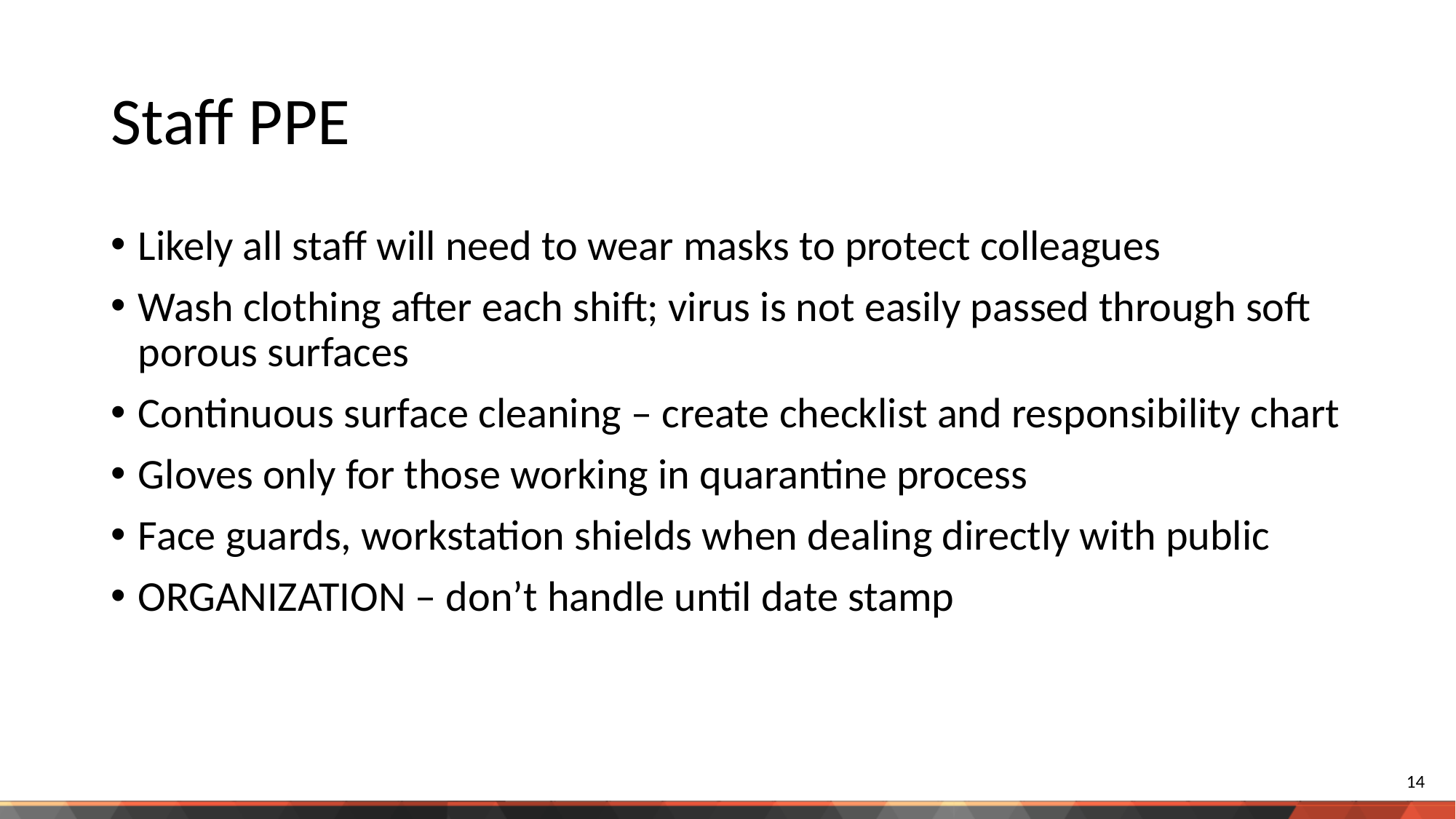

# Staff PPE
Likely all staff will need to wear masks to protect colleagues
Wash clothing after each shift; virus is not easily passed through soft porous surfaces
Continuous surface cleaning – create checklist and responsibility chart
Gloves only for those working in quarantine process
Face guards, workstation shields when dealing directly with public
ORGANIZATION – don’t handle until date stamp
14